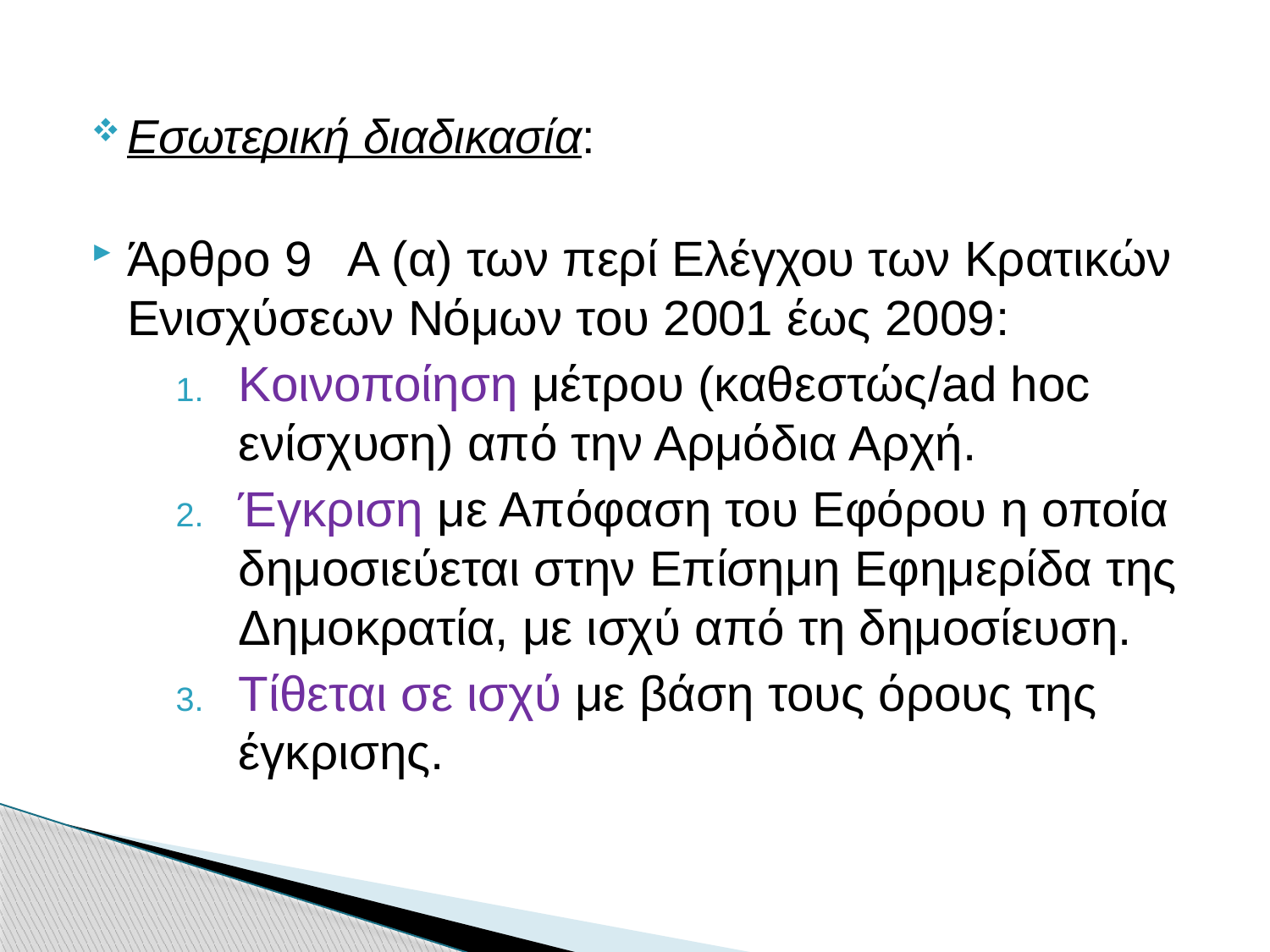

#
Εσωτερική διαδικασία:
Άρθρο 9    Α (α) των περί Ελέγχου των Κρατικών Ενισχύσεων Νόμων του 2001 έως 2009:
Κοινοποίηση μέτρου (καθεστώς/ad hoc ενίσχυση) από την Αρμόδια Αρχή.
Έγκριση με Απόφαση του Εφόρου η οποία δημοσιεύεται στην Επίσημη Εφημερίδα της Δημοκρατία, με ισχύ από τη δημοσίευση.
Τίθεται σε ισχύ με βάση τους όρους της έγκρισης.